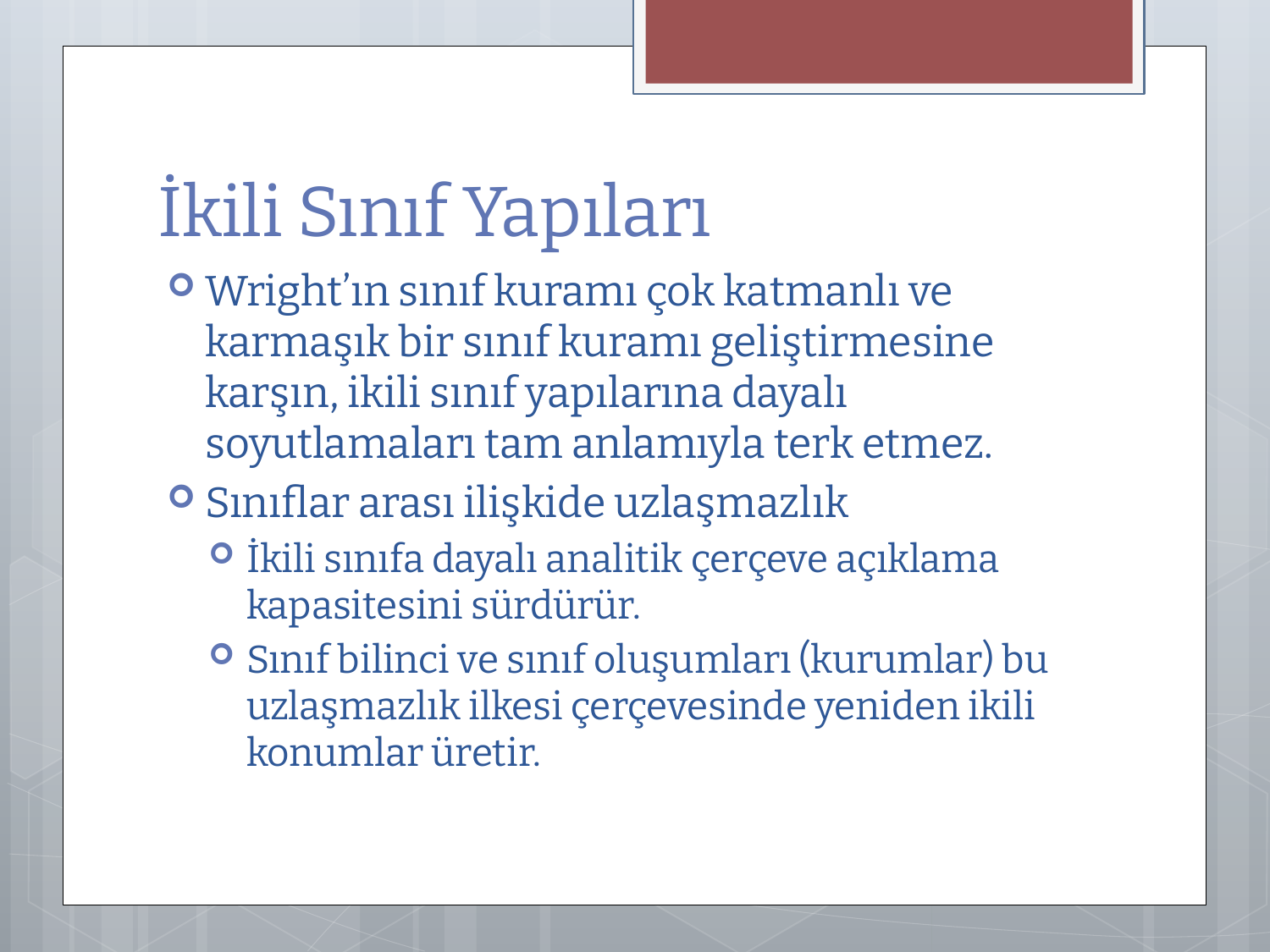

# İkili Sınıf Yapıları
Wright’ın sınıf kuramı çok katmanlı ve karmaşık bir sınıf kuramı geliştirmesine karşın, ikili sınıf yapılarına dayalı soyutlamaları tam anlamıyla terk etmez.
Sınıflar arası ilişkide uzlaşmazlık
İkili sınıfa dayalı analitik çerçeve açıklama kapasitesini sürdürür.
Sınıf bilinci ve sınıf oluşumları (kurumlar) bu uzlaşmazlık ilkesi çerçevesinde yeniden ikili konumlar üretir.